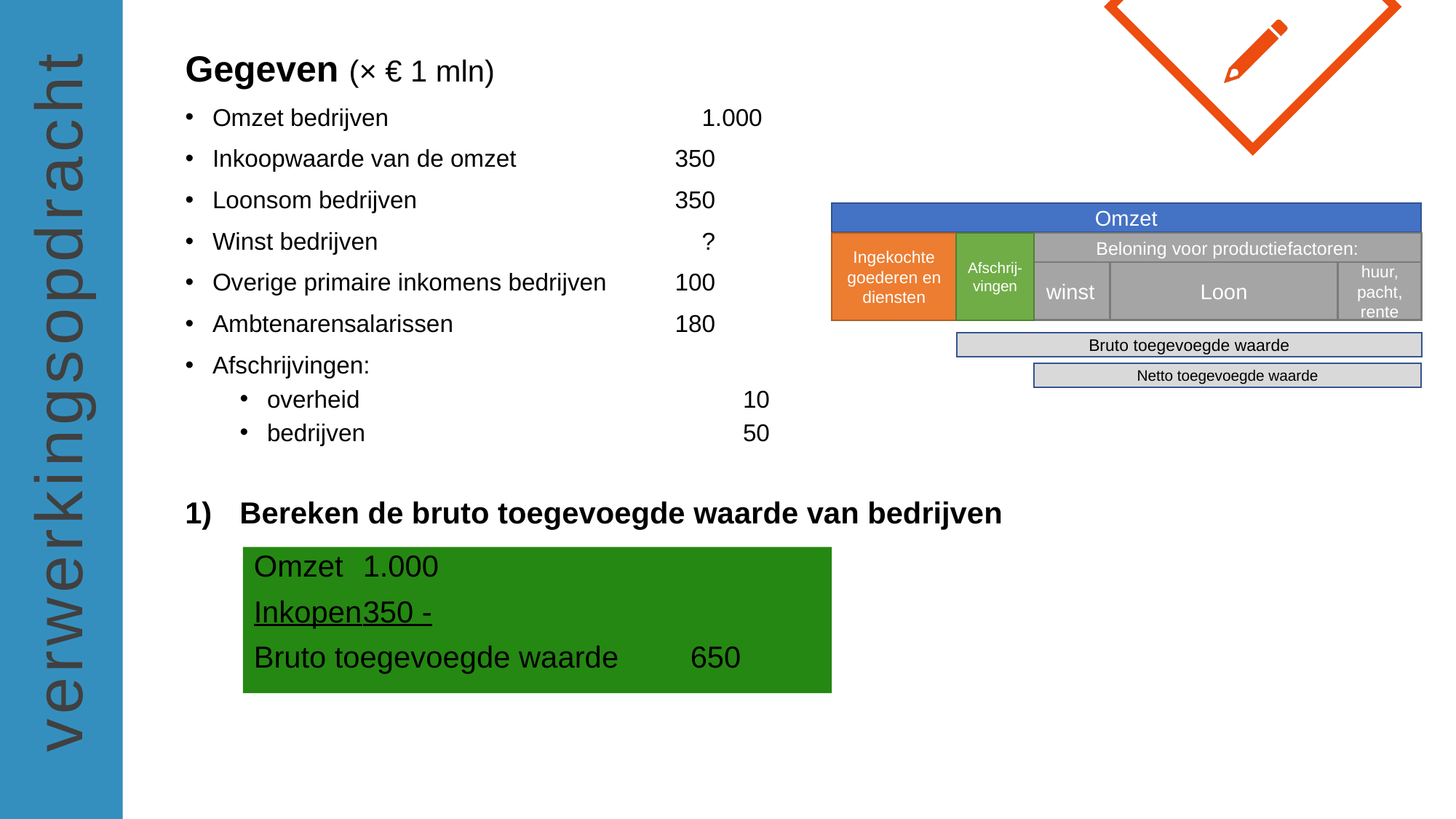

Gegeven (× € 1 mln)
Omzet bedrijven	1.000
Inkoopwaarde van de omzet	350
Loonsom bedrijven	350
Winst bedrijven	?
Overige primaire inkomens bedrijven	100
Ambtenarensalarissen	180
Afschrijvingen:
overheid	10
bedrijven	50
Omzet
Ingekochte goederen en diensten
Afschrij-vingen
Beloning voor productiefactoren:
winst
Loon
huur, pacht, rente
Bruto toegevoegde waarde
Netto toegevoegde waarde
Bereken de bruto toegevoegde waarde van bedrijven
Omzet	1.000
Inkopen	350 -
Bruto toegevoegde waarde	650